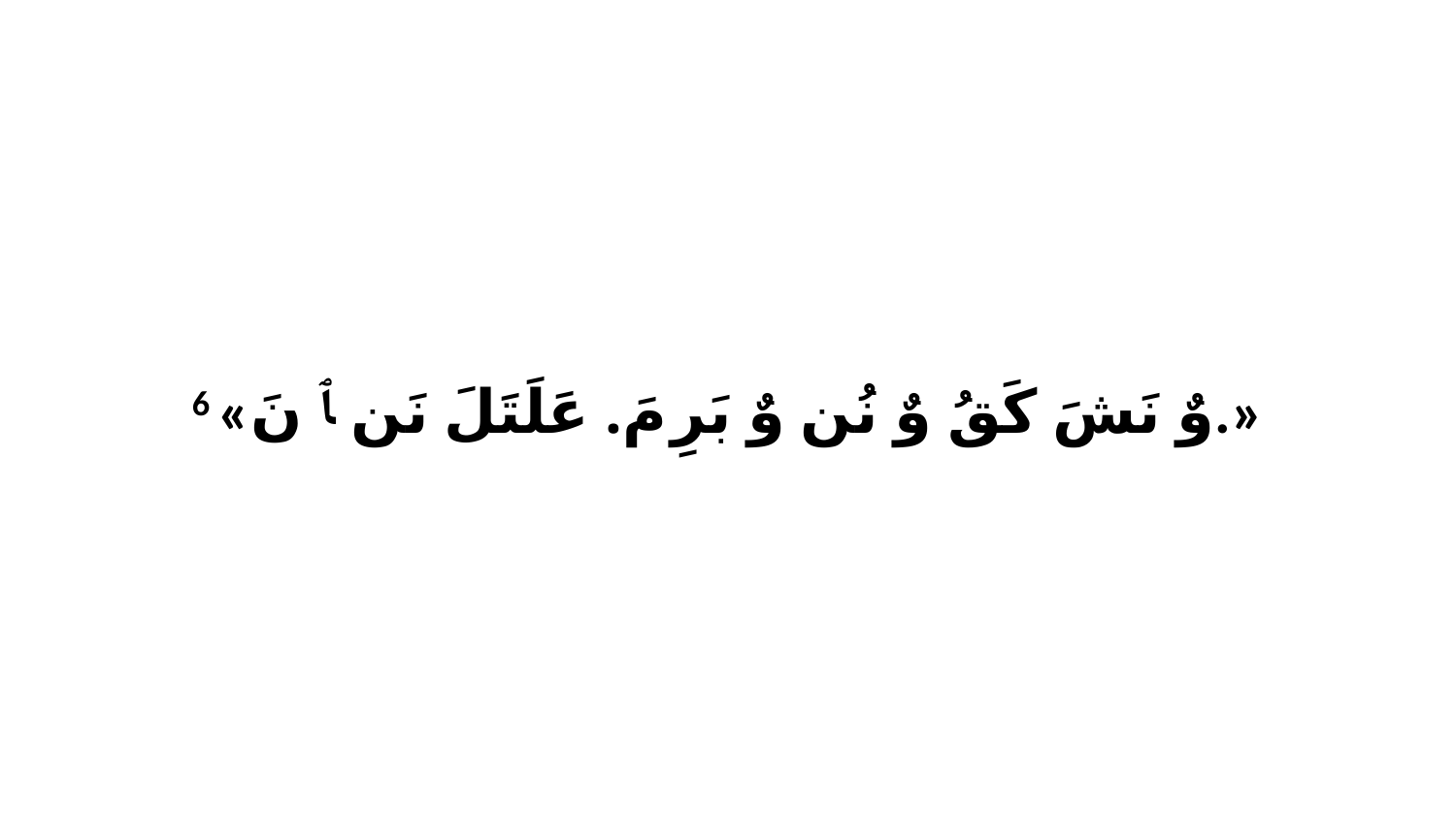

6 «وٌ نَشَ كَقُ وٌ نُن وٌ بَرِ مَ. عَلَتَلَ نَن ﭑ نَ.»